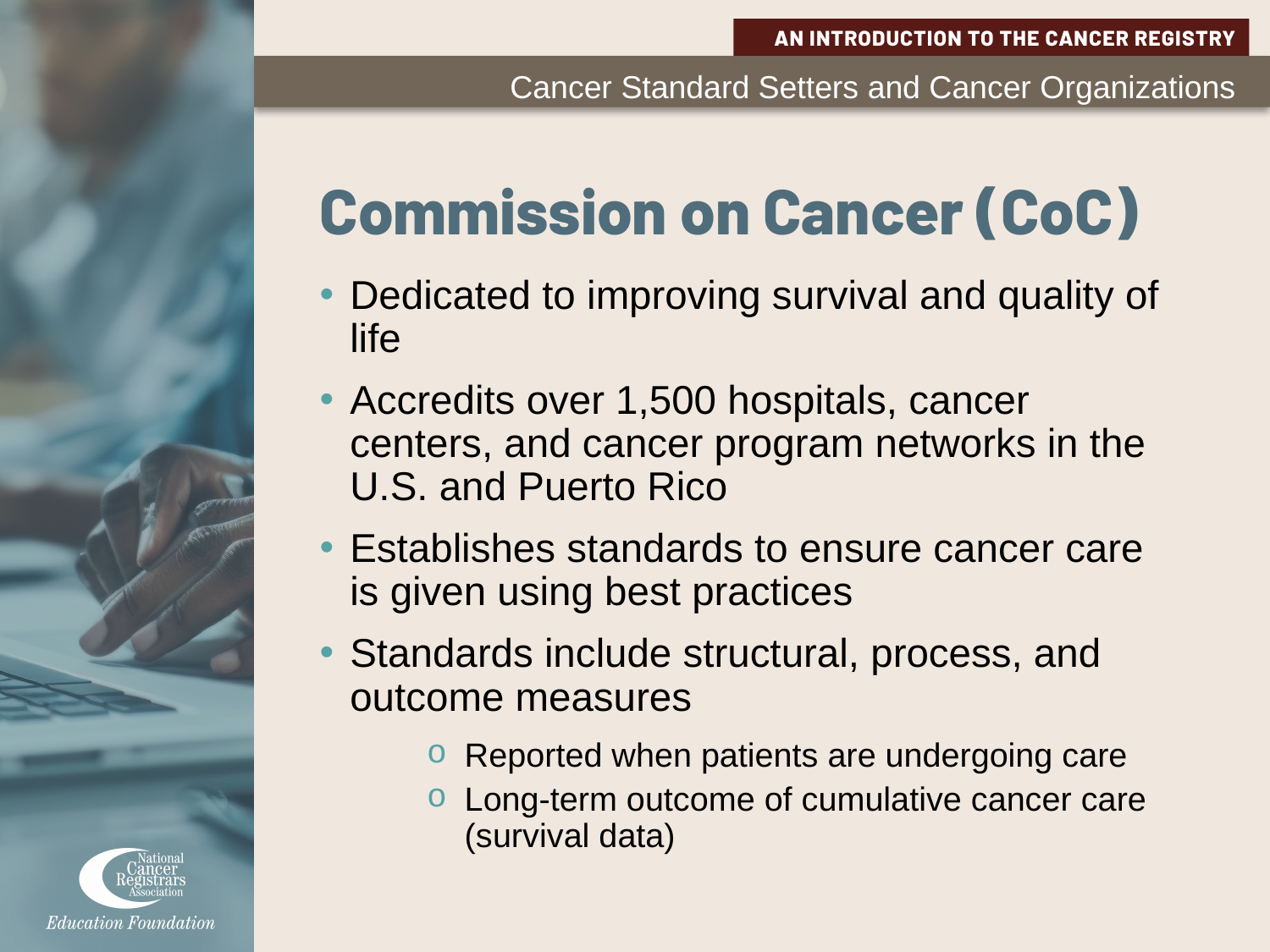

# Commission on Cancer (CoC)
Dedicated to improving survival and quality of life
Accredits over 1,500 hospitals, cancer centers, and cancer program networks in the U.S. and Puerto Rico
Establishes standards to ensure cancer care is given using best practices
Standards include structural, process, and outcome measures
Reported when patients are undergoing care
Long-term outcome of cumulative cancer care (survival data)